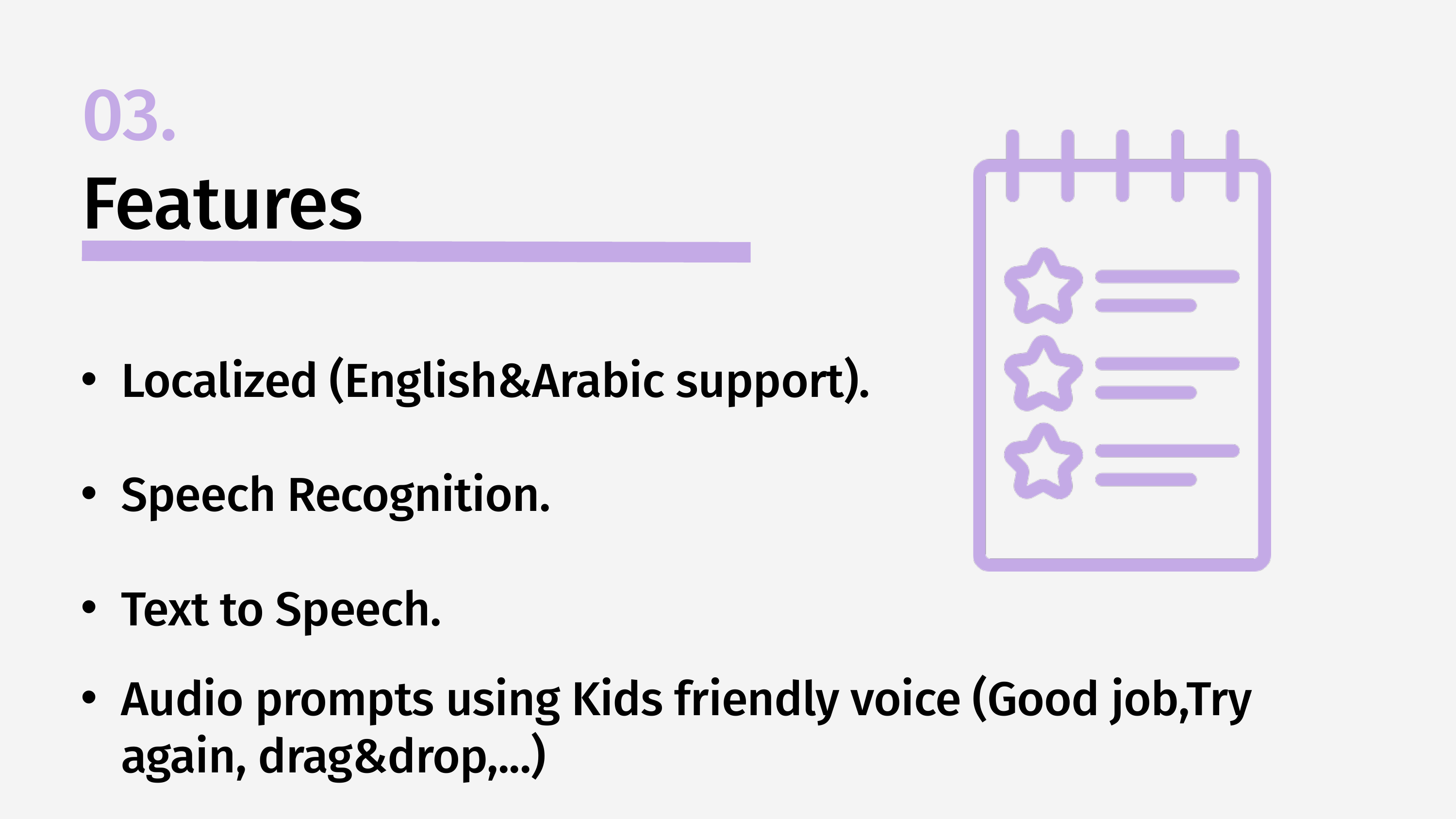

03.
Features

Localized (English&Arabic support).

Speech Recognition.

Text to Speech.

Audio prompts using Kids friendly voice (Good job,Try again, drag&drop,...)